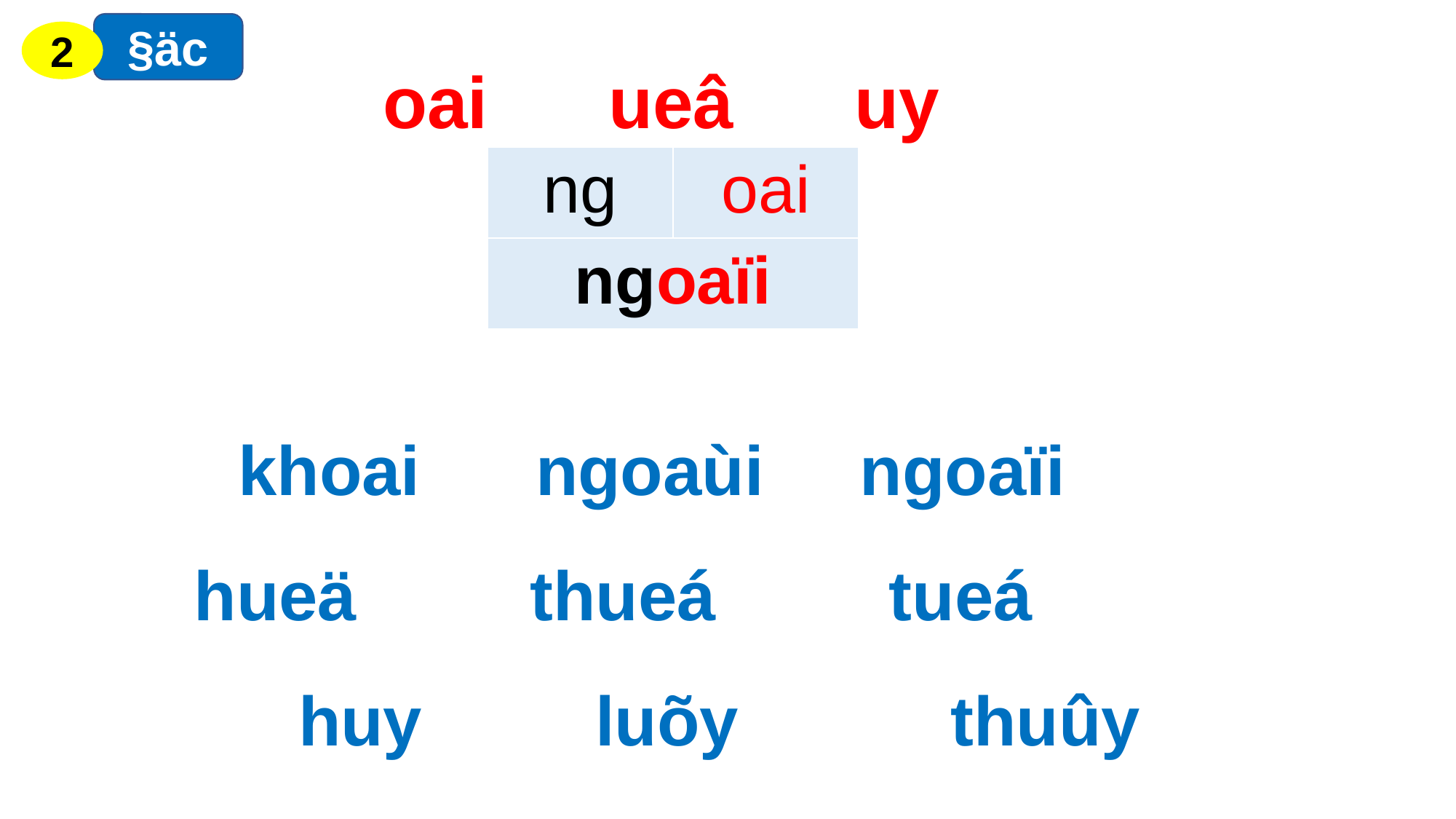

§äc
2
 oai      ueâ      uy

| ng | oai |
| --- | --- |
| ngoaïi |  |
khoai      ngoaùi     ngoaïi
 hueä         thueá         tueá
   huy         luõy           thuûy